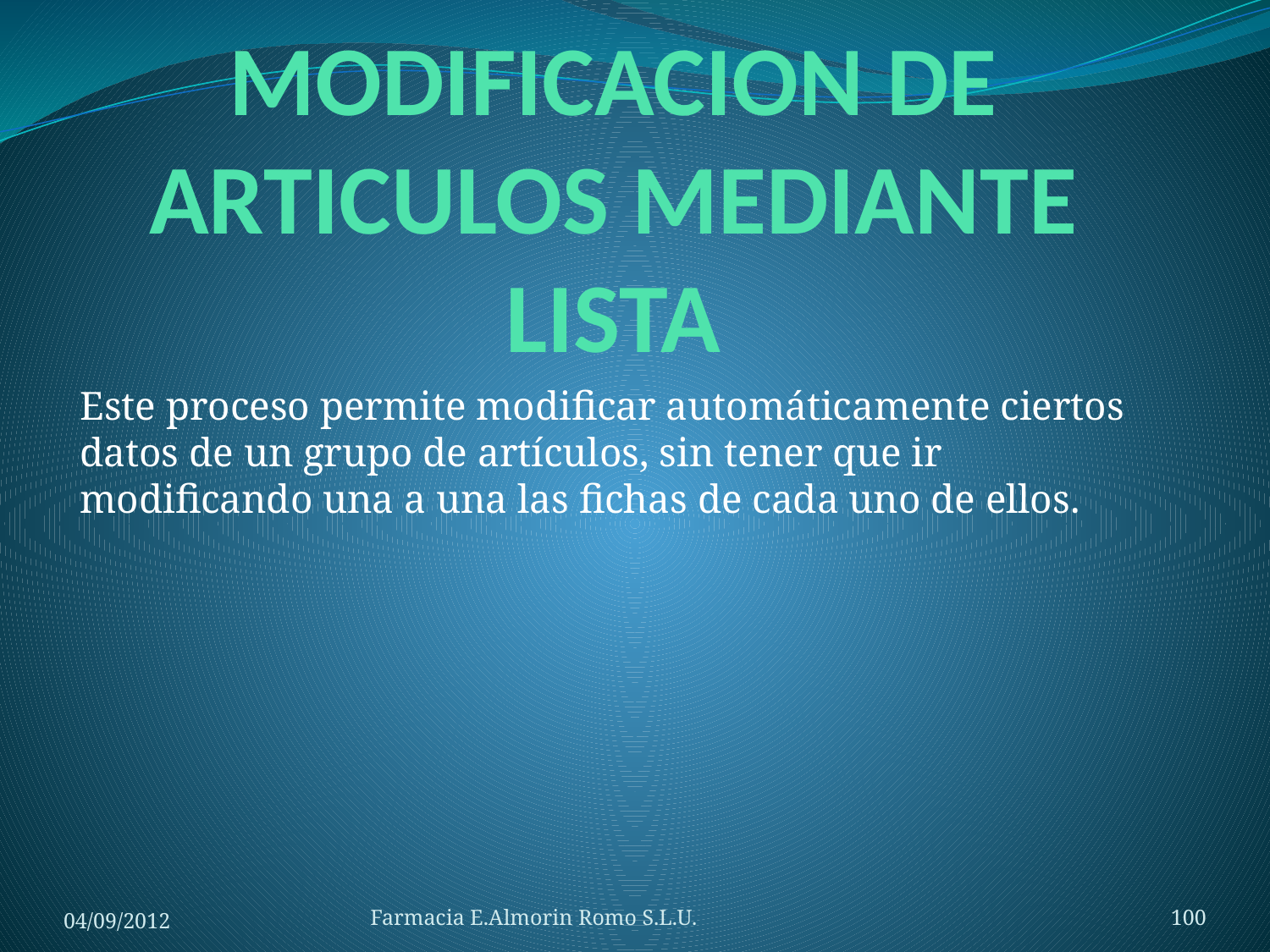

# MODIFICACION DE ARTICULOS MEDIANTE LISTA
Este proceso permite modificar automáticamente ciertos datos de un grupo de artículos, sin tener que ir modificando una a una las fichas de cada uno de ellos.
04/09/2012
Farmacia E.Almorin Romo S.L.U.
100